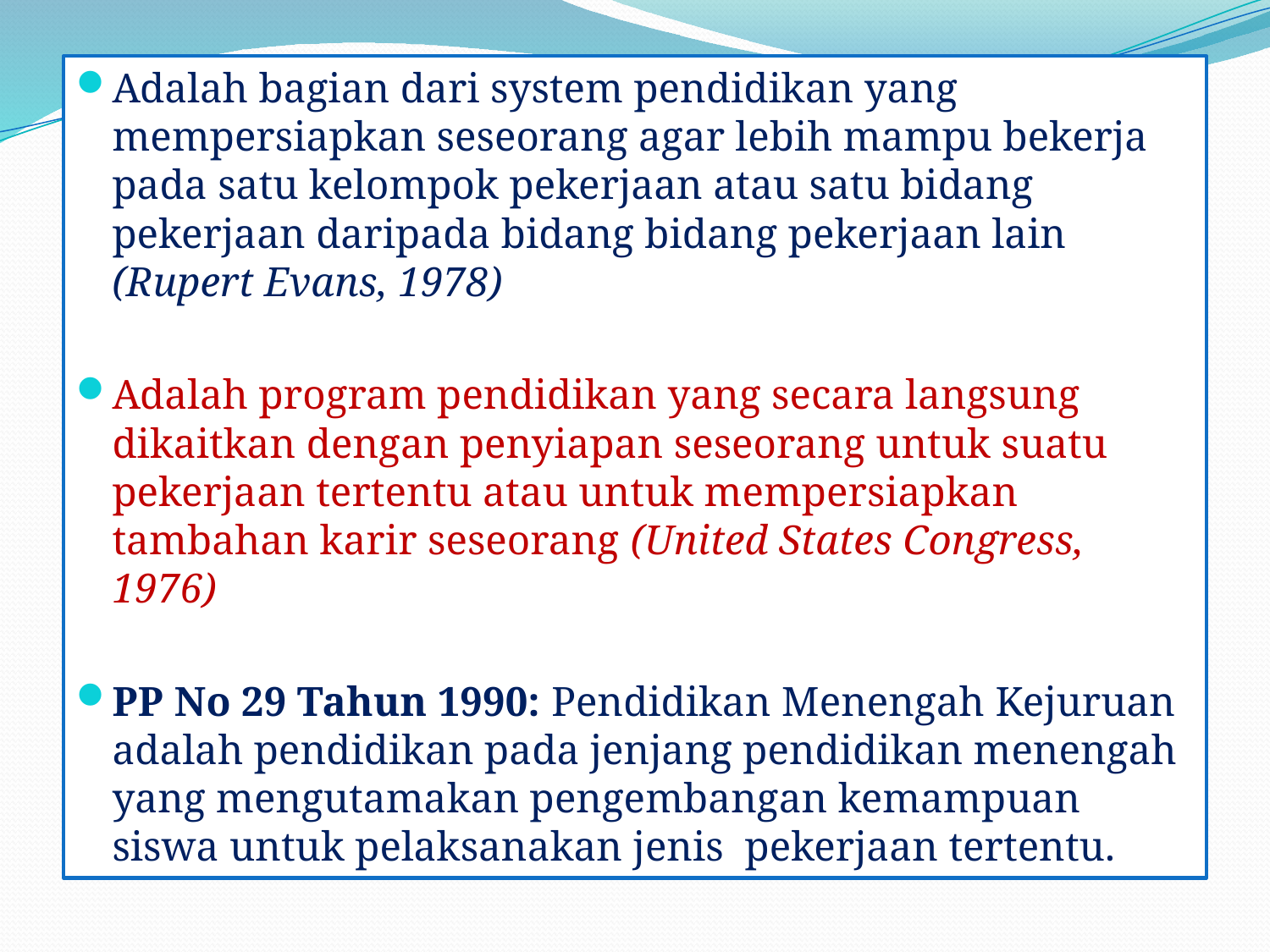

Adalah bagian dari system pendidikan yang mempersiapkan seseorang agar lebih mampu bekerja pada satu kelompok pekerjaan atau satu bidang pekerjaan daripada bidang bidang pekerjaan lain (Rupert Evans, 1978)

Adalah program pendidikan yang secara langsung dikaitkan dengan penyiapan seseorang untuk suatu pekerjaan tertentu atau untuk mempersiapkan tambahan karir seseorang (United States Congress, 1976)

PP No 29 Tahun 1990: Pendidikan Menengah Kejuruan adalah pendidikan pada jenjang pendidikan menengah yang mengutamakan pengembangan kemampuan siswa untuk pelaksanakan jenis  pekerjaan tertentu.